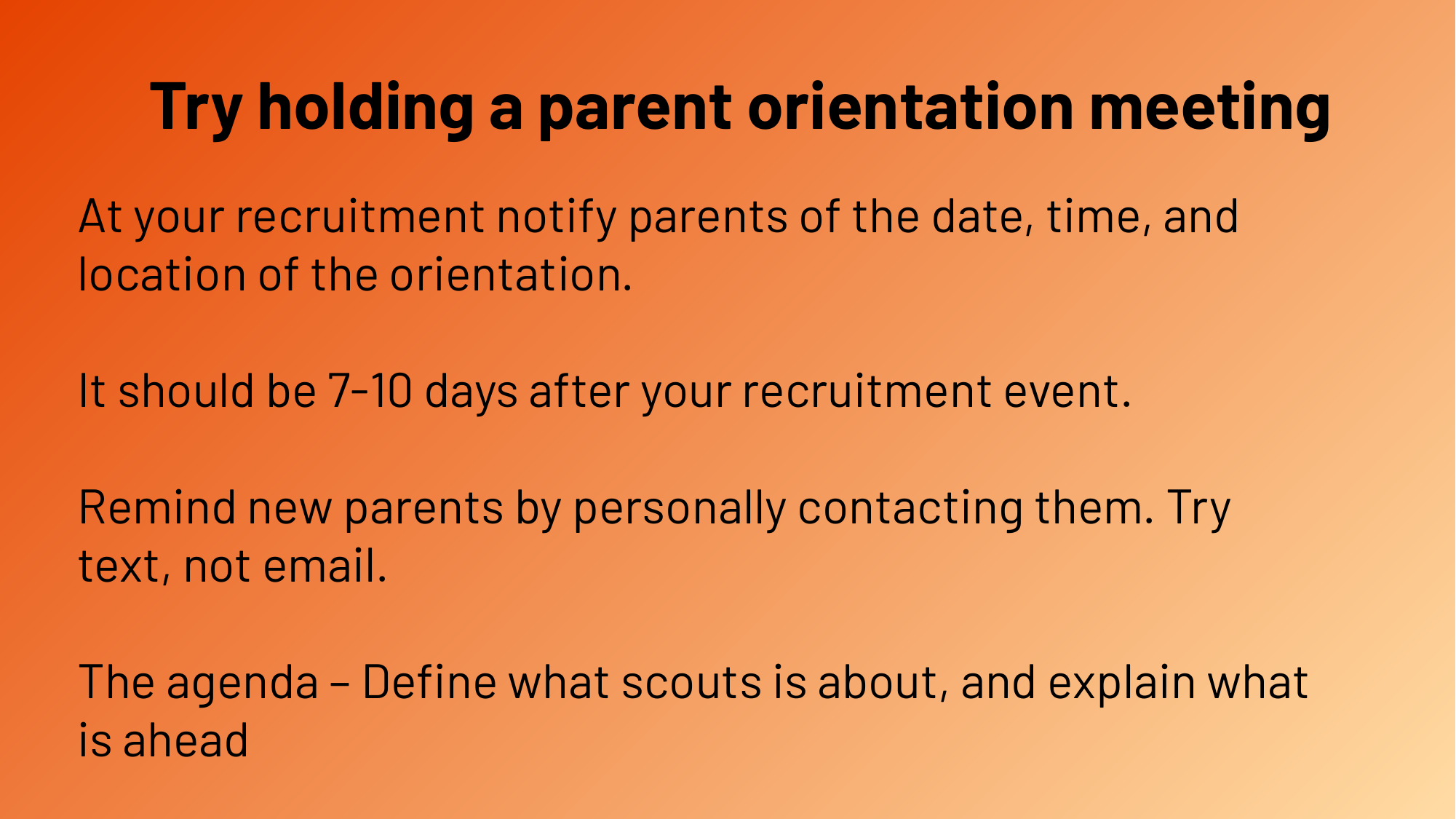

Try holding a parent orientation meeting
At your recruitment notify parents of the date, time, and location of the orientation.

It should be 7-10 days after your recruitment event.

Remind new parents by personally contacting them. Try text, not email.

The agenda – Define what scouts is about, and explain what is ahead